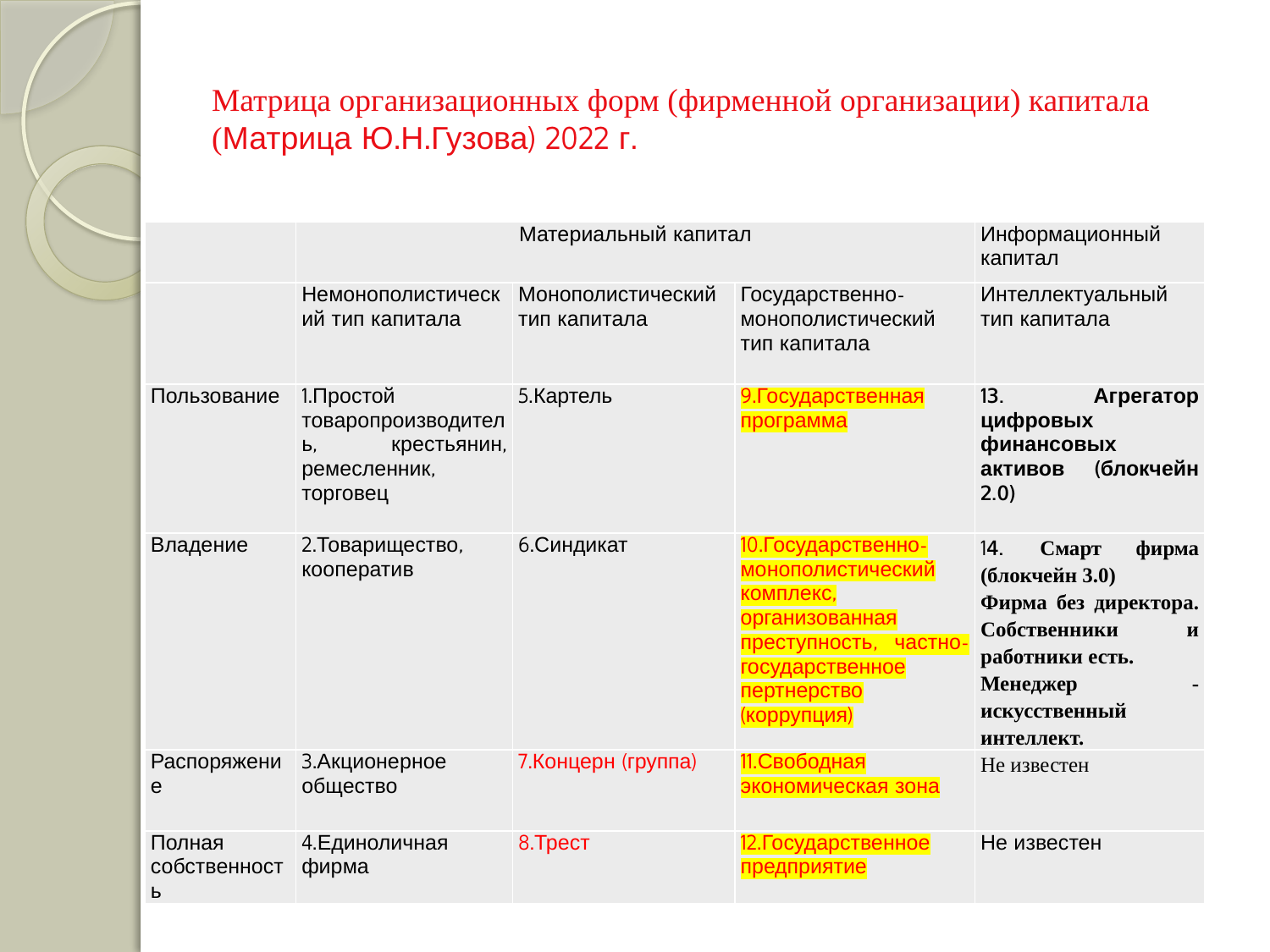

# Матрица организационных форм (фирменной организации) капитала (Матрица Ю.Н.Гузова) 2022 г.
|  | Материальный капитал |  |  | Информационный капитал |
| --- | --- | --- | --- | --- |
|  | Немонополистический тип капитала | Монополистический тип капитала | Государственно-монополистический тип капитала | Интеллектуальный тип капитала |
| Пользование | 1.Простой товаропроизводитель, крестьянин, ремесленник, торговец | 5.Картель | 9.Государственная программа | 13. Агрегатор цифровых финансовых активов (блокчейн 2.0) |
| Владение | 2.Товарищество, кооператив | 6.Синдикат | 10.Государственно-монополистический комплекс, организованная преступность, частно-государственное пертнерство (коррупция) | 14. Смарт фирма (блокчейн 3.0) Фирма без директора. Собственники и работники есть. Менеджер -искусственный интеллект. |
| Распоряжение | 3.Акционерное общество | 7.Концерн (группа) | 11.Свободная экономическая зона | Не известен |
| Полная собственность | 4.Единоличная фирма | 8.Трест | 12.Государственное предприятие | Не известен |